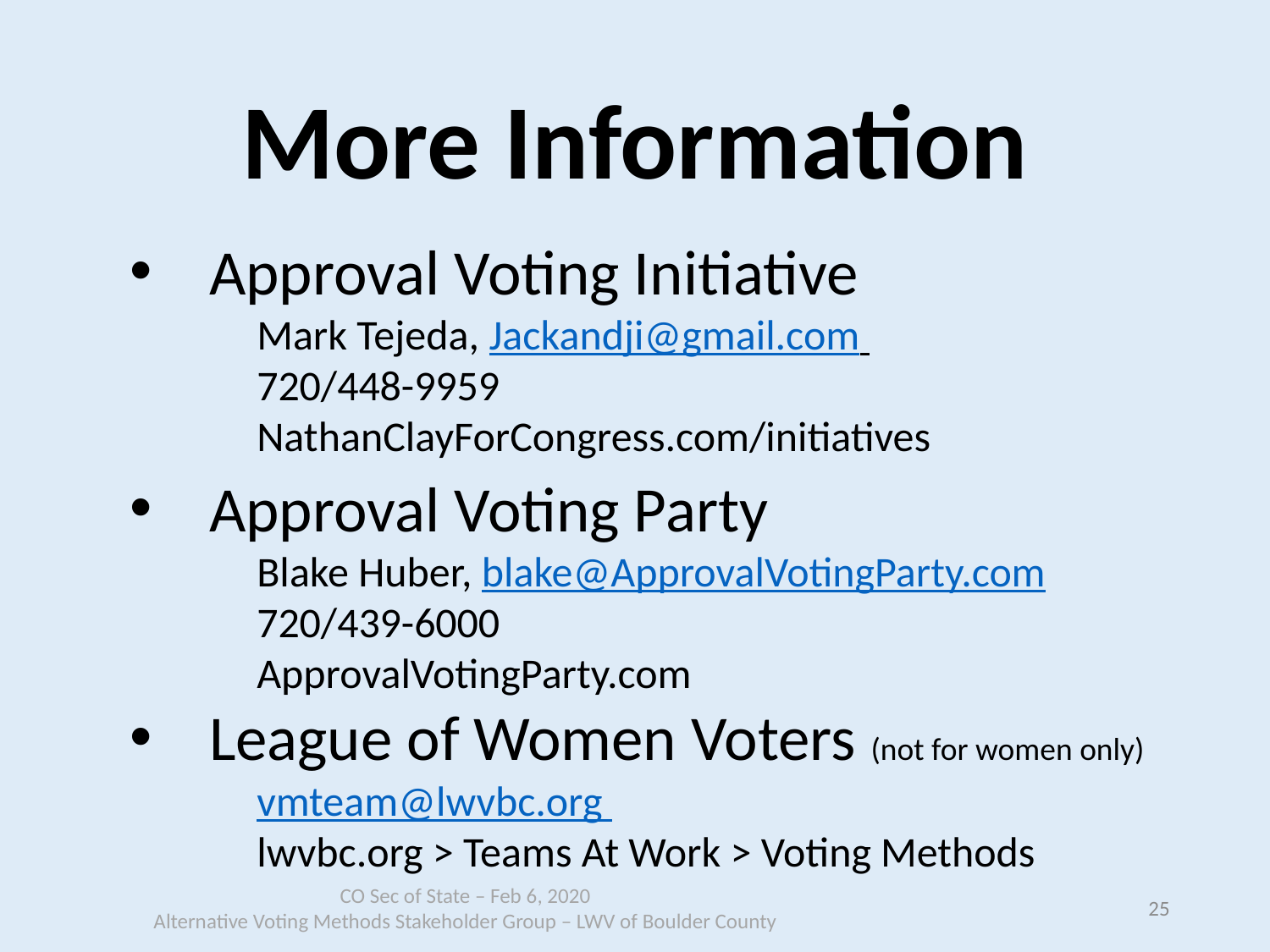

More Information
Approval Voting Initiative
	Mark Tejeda, Jackandji@gmail.com
	720/448-9959
	NathanClayForCongress.com/initiatives
Approval Voting Party
	Blake Huber, blake@ApprovalVotingParty.com
	720/439-6000
	ApprovalVotingParty.com
League of Women Voters (not for women only)
	vmteam@lwvbc.org
	lwvbc.org > Teams At Work > Voting Methods
25